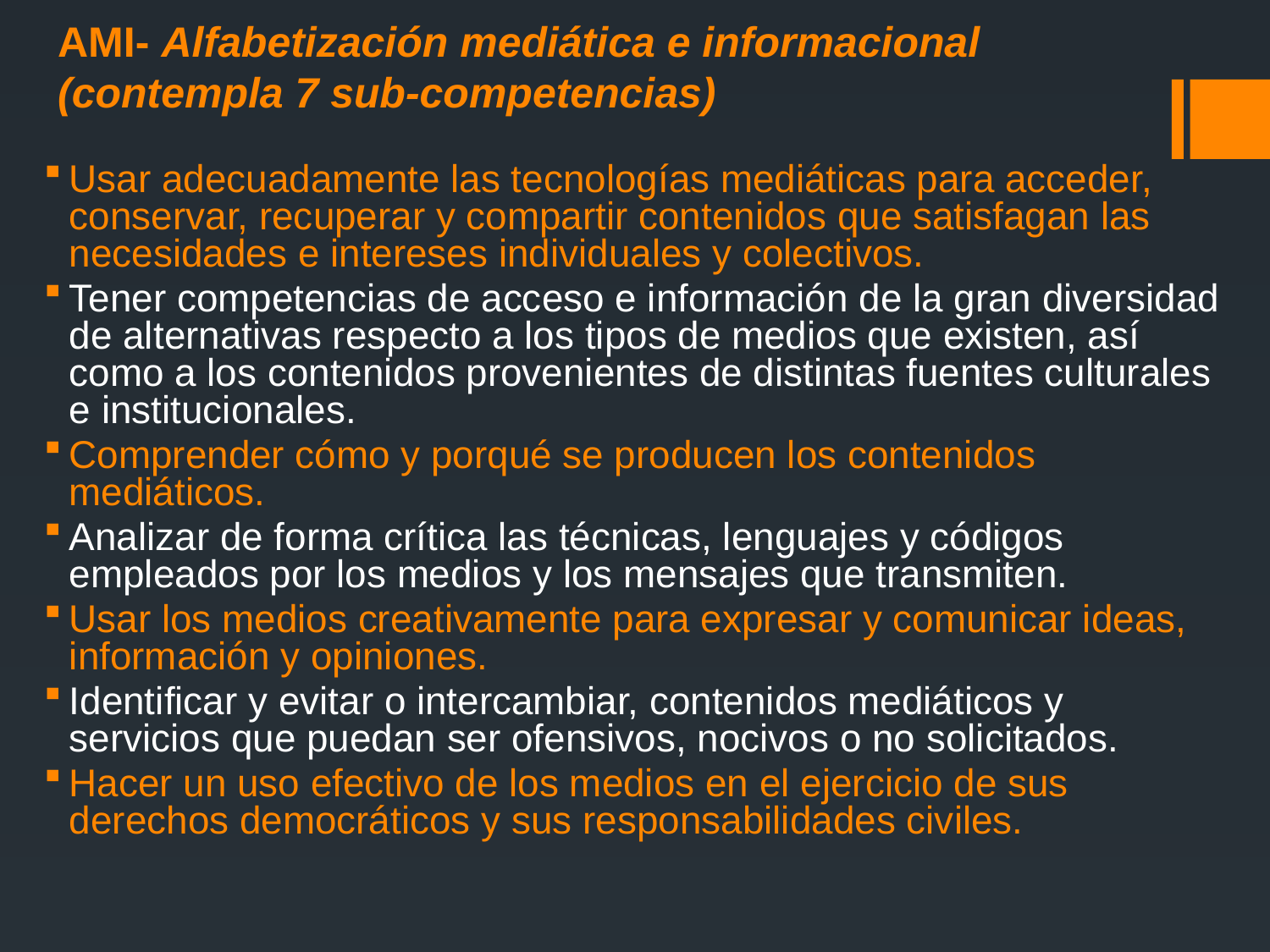

AMI- Alfabetización mediática e informacional
(contempla 7 sub-competencias)
Usar adecuadamente las tecnologías mediáticas para acceder, conservar, recuperar y compartir contenidos que satisfagan las necesidades e intereses individuales y colectivos.
Tener competencias de acceso e información de la gran diversidad de alternativas respecto a los tipos de medios que existen, así como a los contenidos provenientes de distintas fuentes culturales e institucionales.
Comprender cómo y porqué se producen los contenidos mediáticos.
Analizar de forma crítica las técnicas, lenguajes y códigos empleados por los medios y los mensajes que transmiten.
Usar los medios creativamente para expresar y comunicar ideas, información y opiniones.
Identificar y evitar o intercambiar, contenidos mediáticos y servicios que puedan ser ofensivos, nocivos o no solicitados.
Hacer un uso efectivo de los medios en el ejercicio de sus derechos democráticos y sus responsabilidades civiles.